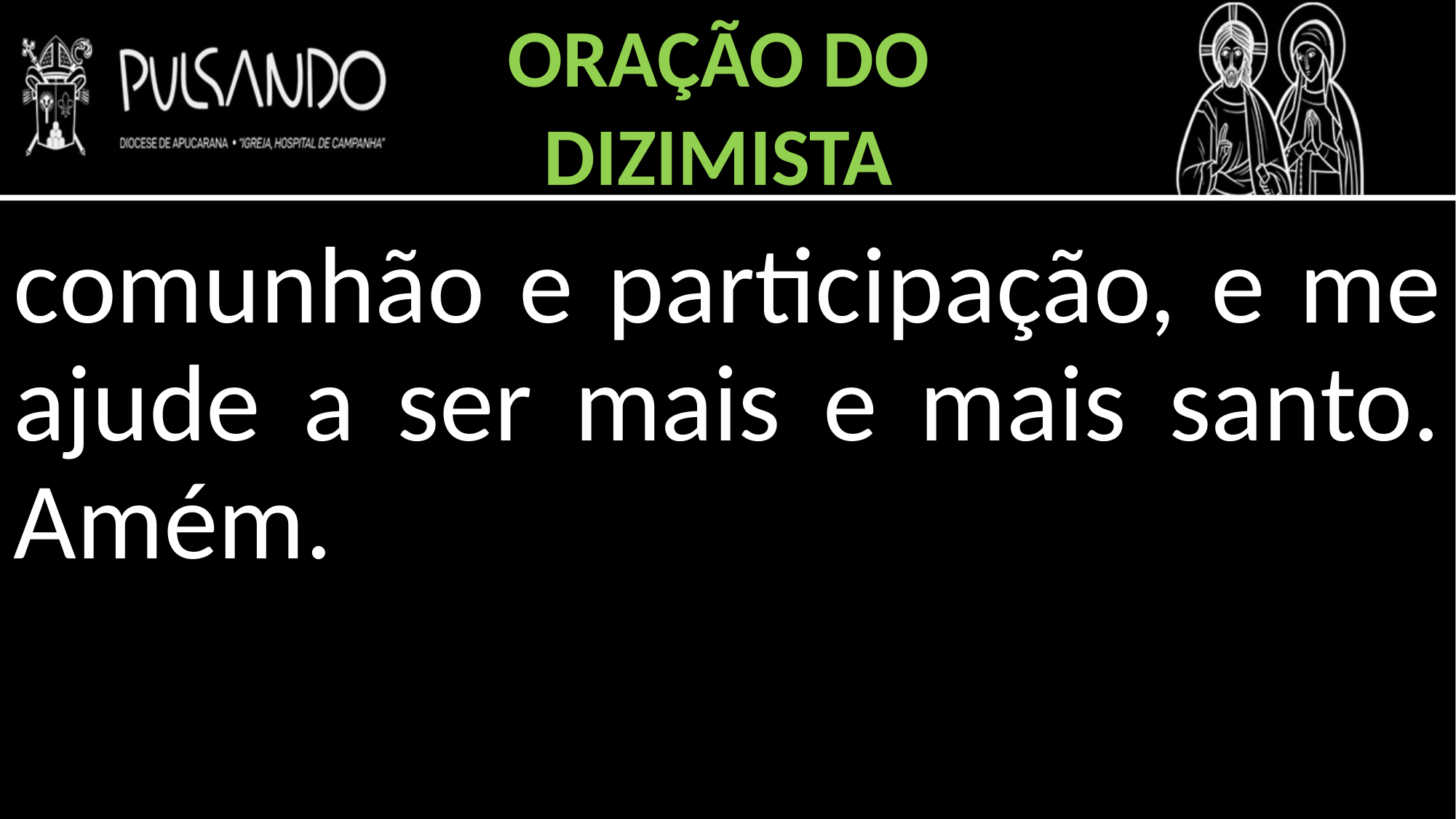

ORAÇÃO DO
DIZIMISTA
comunhão e participação, e me ajude a ser mais e mais santo. Amém.